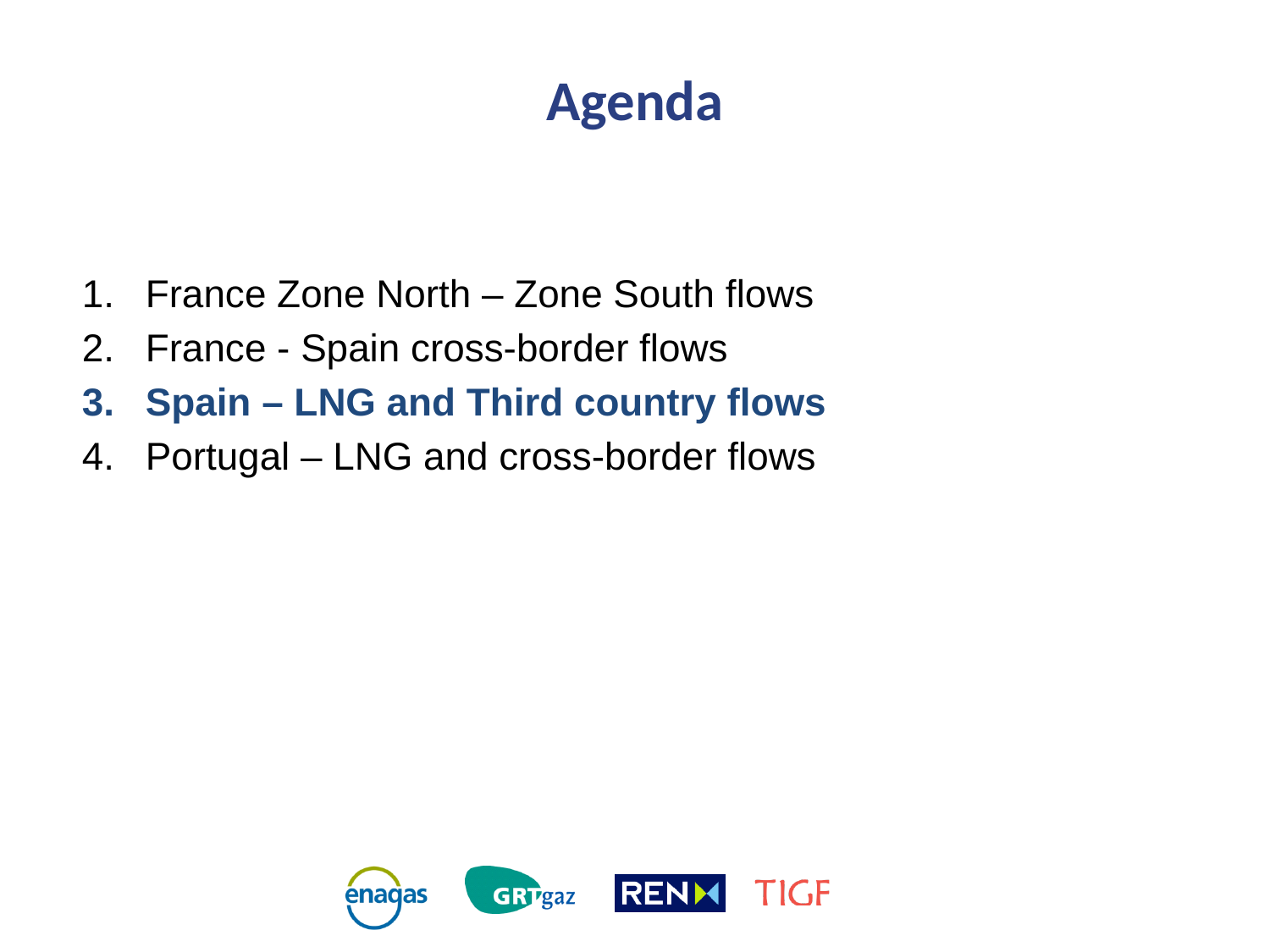

# Agenda

France Zone North – Zone South flows
France - Spain cross-border flows
Spain – LNG and Third country flows
Portugal – LNG and cross-border flows